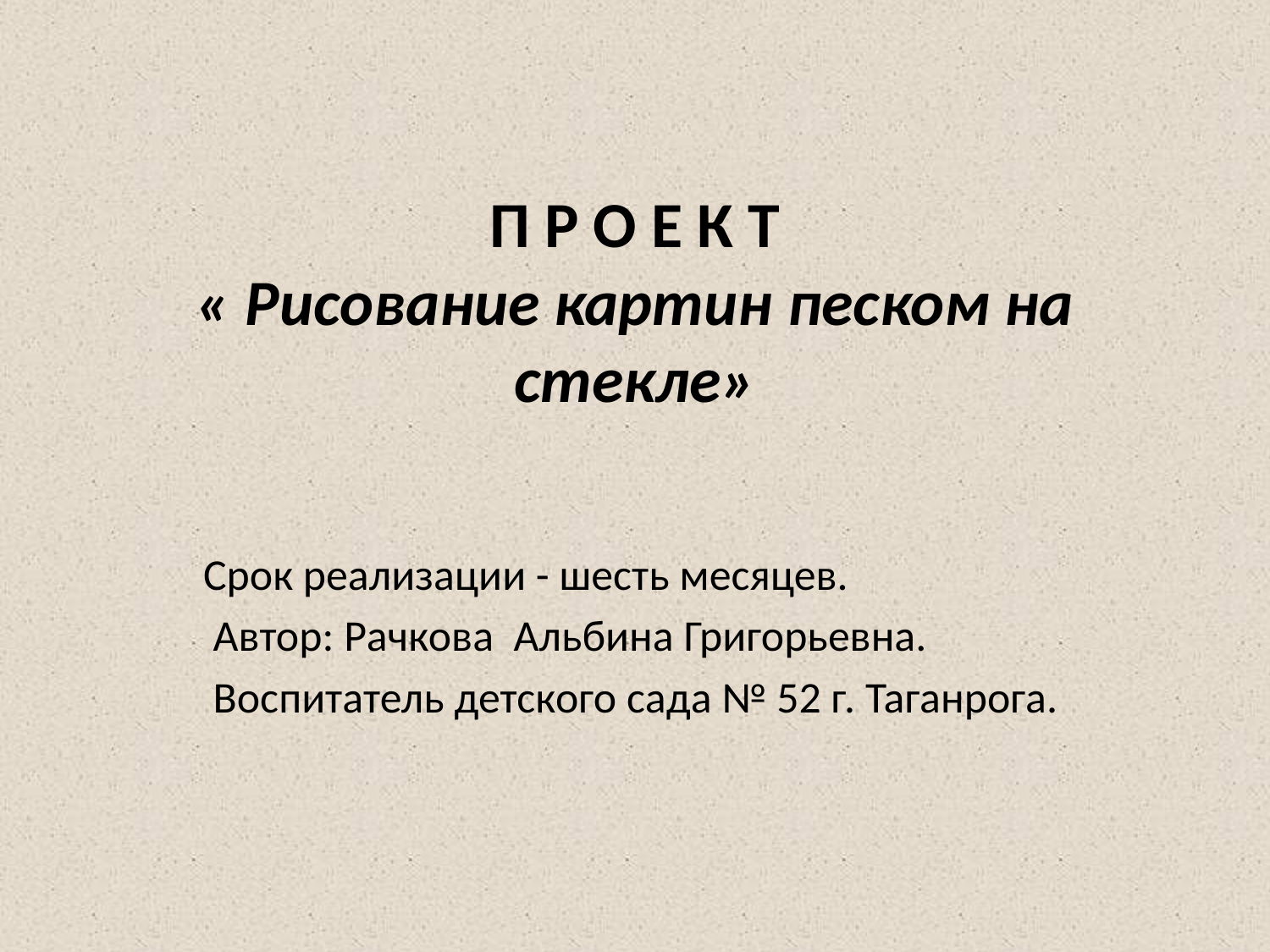

# П Р О Е К Т « Рисование картин песком на стекле»
Срок реализации - шесть месяцев.
 Автор: Рачкова  Альбина Григорьевна.
 Воспитатель детского сада № 52 г. Таганрога.